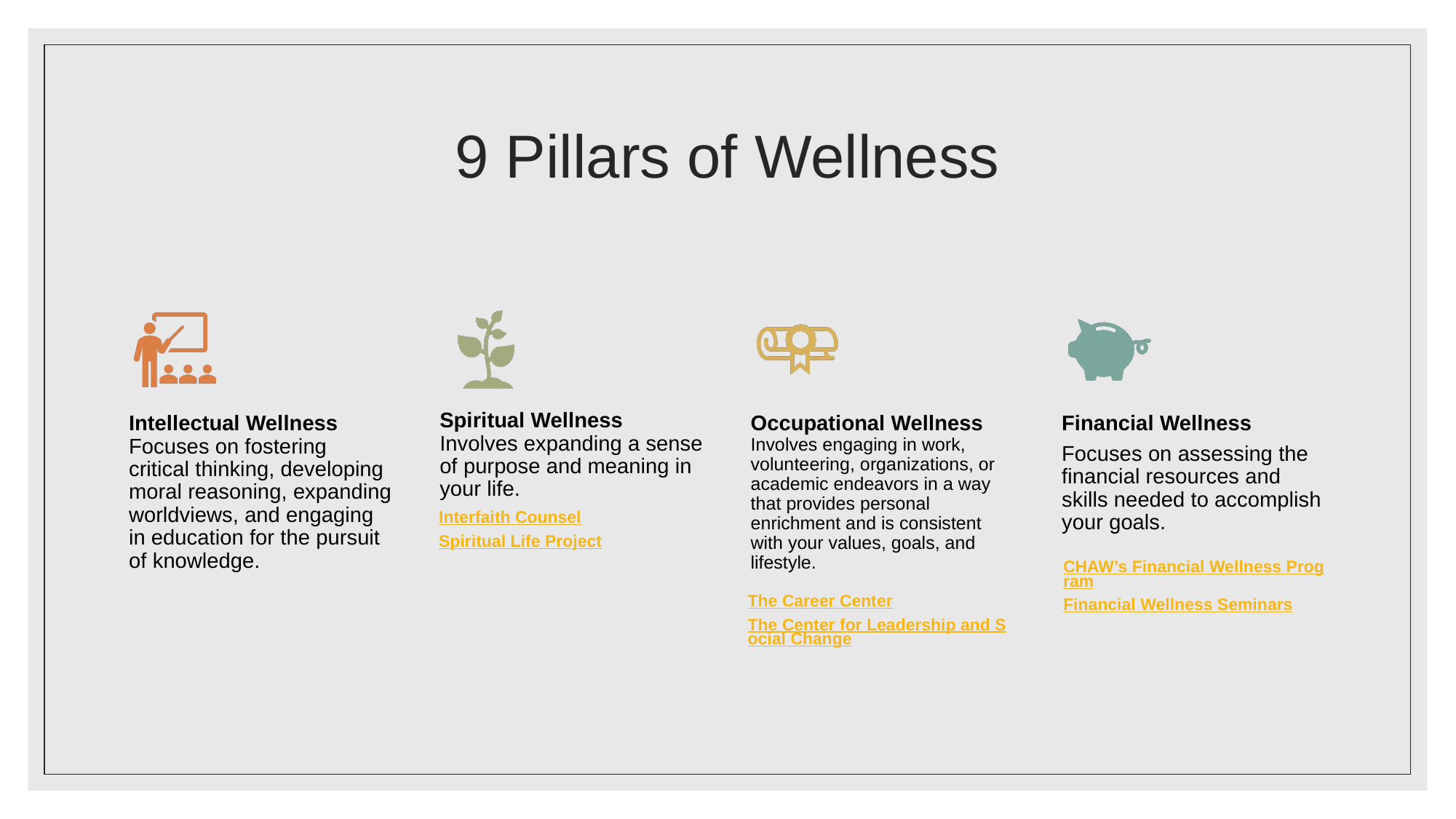

# 9 Pillars of Wellness
Intellectual Wellness Focuses on fostering critical thinking, developing moral reasoning, expanding worldviews, and engaging in education for the pursuit of knowledge.
Spiritual Wellness Involves expanding a sense of purpose and meaning in your life.
Interfaith Counsel
Spiritual Life Project
Occupational Wellness Involves engaging in work, volunteering, organizations, or academic endeavors in a way that provides personal enrichment and is consistent with your values, goals, and lifestyle.
The Career Center
The Center for Leadership and Social Change
Financial Wellness
Focuses on assessing the financial resources and skills needed to accomplish your goals.
CHAW’s Financial Wellness Program
Financial Wellness Seminars